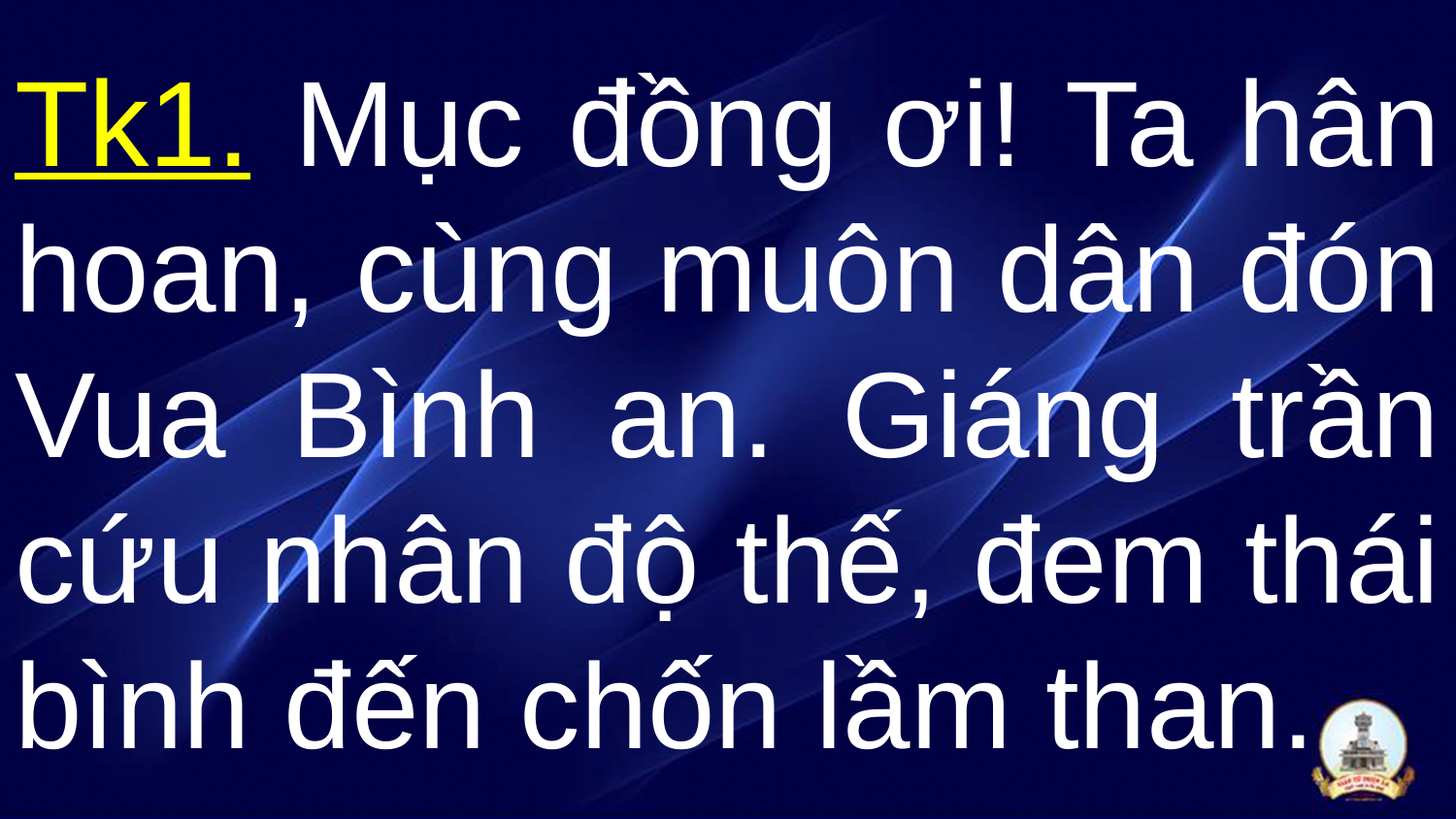

# Tk1. Mục đồng ơi! Ta hân hoan, cùng muôn dân đón Vua Bình an. Giáng trần cứu nhân độ thế, đem thái bình đến chốn lầm than.